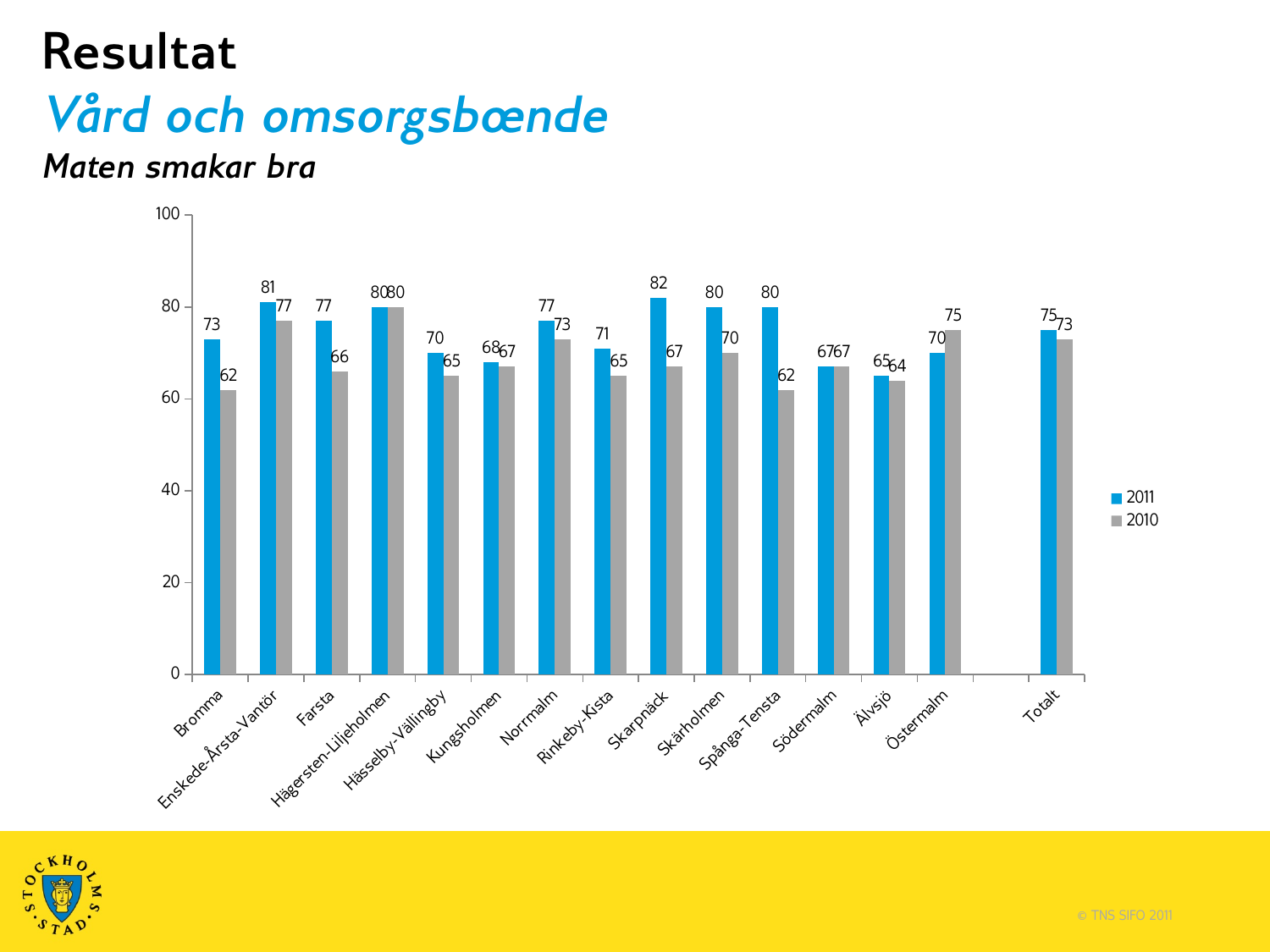

# Resultat Vård och omsorgsboende Maten smakar bra

### Chart

| Category | 2011 | 2010 |
|---|---|---|
| Bromma | 73.0 | 62.0 |
| Enskede-Årsta-Vantör | 81.0 | 77.0 |
| Farsta | 77.0 | 66.0 |
| Hägersten-Liljeholmen | 80.0 | 80.0 |
| Hässelby-Vällingby | 70.0 | 65.0 |
| Kungsholmen | 68.0 | 67.0 |
| Norrmalm | 77.0 | 73.0 |
| Rinkeby-Kista | 71.0 | 65.0 |
| Skarpnäck | 82.0 | 67.0 |
| Skärholmen | 80.0 | 70.0 |
| Spånga-Tensta | 80.0 | 62.0 |
| Södermalm | 67.0 | 67.0 |
| Älvsjö | 65.0 | 64.0 |
| Östermalm | 70.0 | 75.0 |
|  | None | None |
| Totalt | 75.0 | 73.0 |
© TNS SIFO 2011